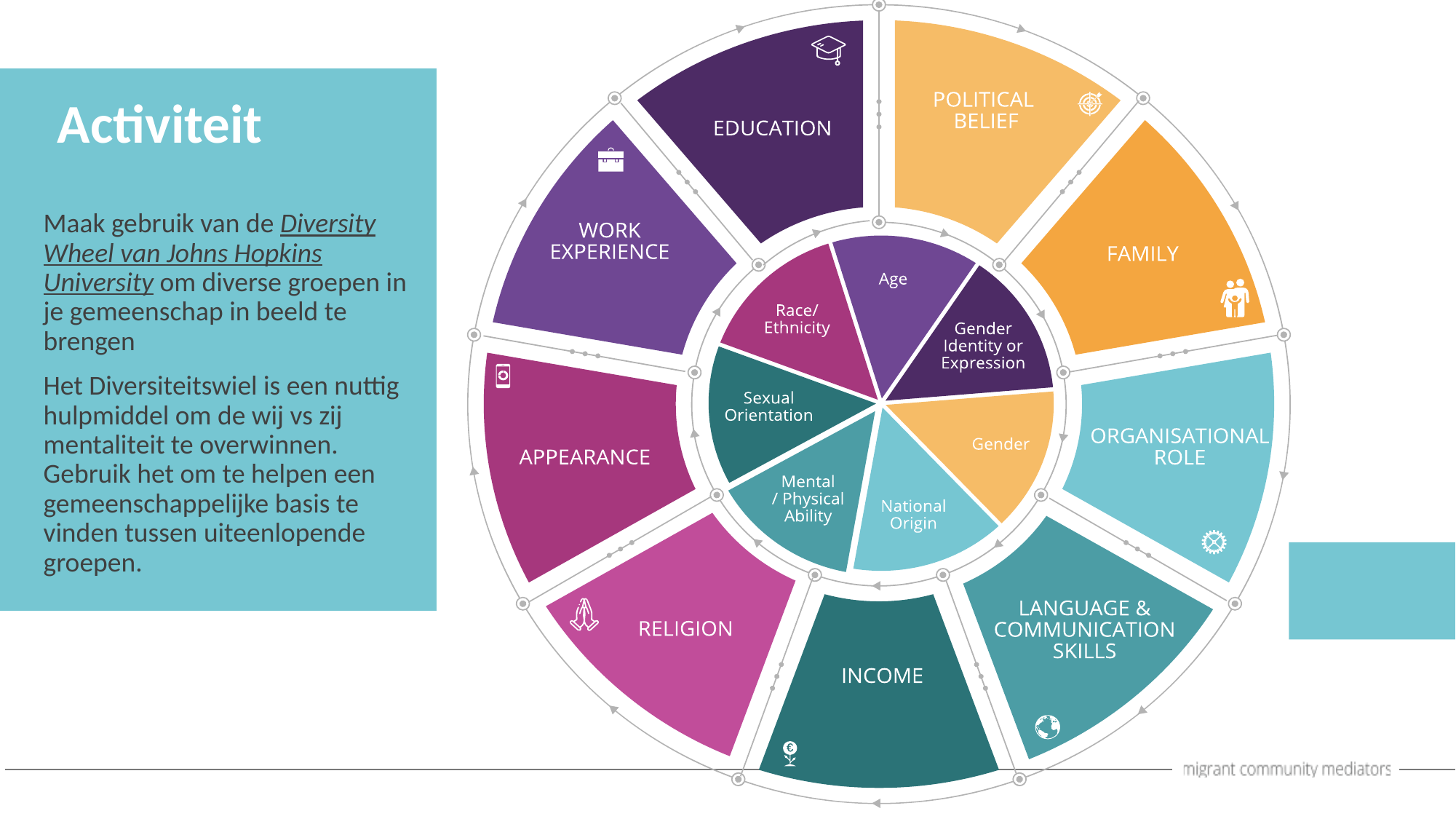

Activiteit
Maak gebruik van de Diversity Wheel van Johns Hopkins University om diverse groepen in je gemeenschap in beeld te brengen
Het Diversiteitswiel is een nuttig hulpmiddel om de wij vs zij mentaliteit te overwinnen. Gebruik het om te helpen een gemeenschappelijke basis te vinden tussen uiteenlopende groepen.